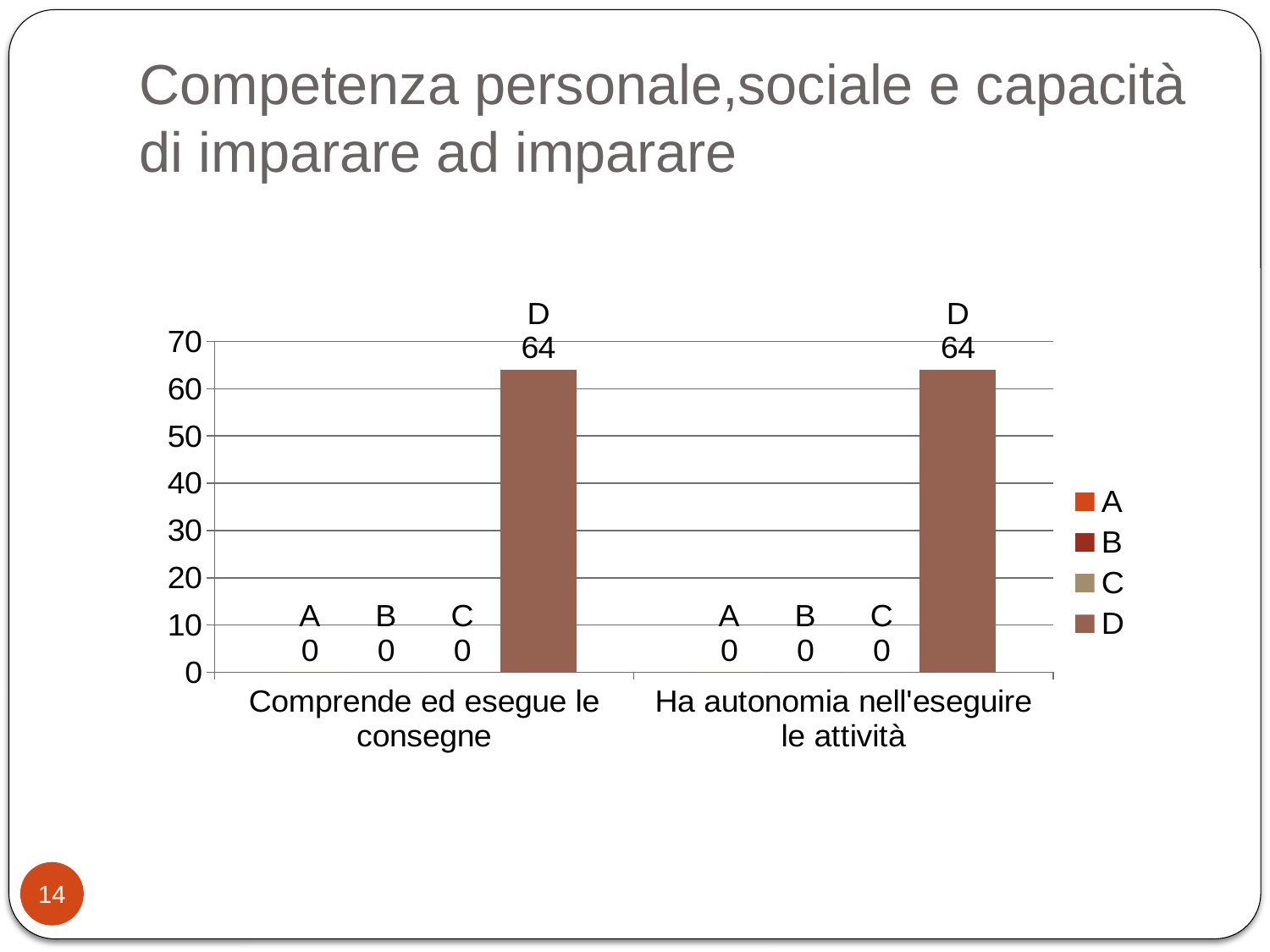

# Competenza personale,sociale e capacità di imparare ad imparare

### Chart

| Category | A | B | C | D |
|---|---|---|---|---|
| Comprende ed esegue le consegne | 0.0 | 0.0 | 0.0 | 64.0 |
| Ha autonomia nell'eseguire le attività | 0.0 | 0.0 | 0.0 | 64.0 |
14